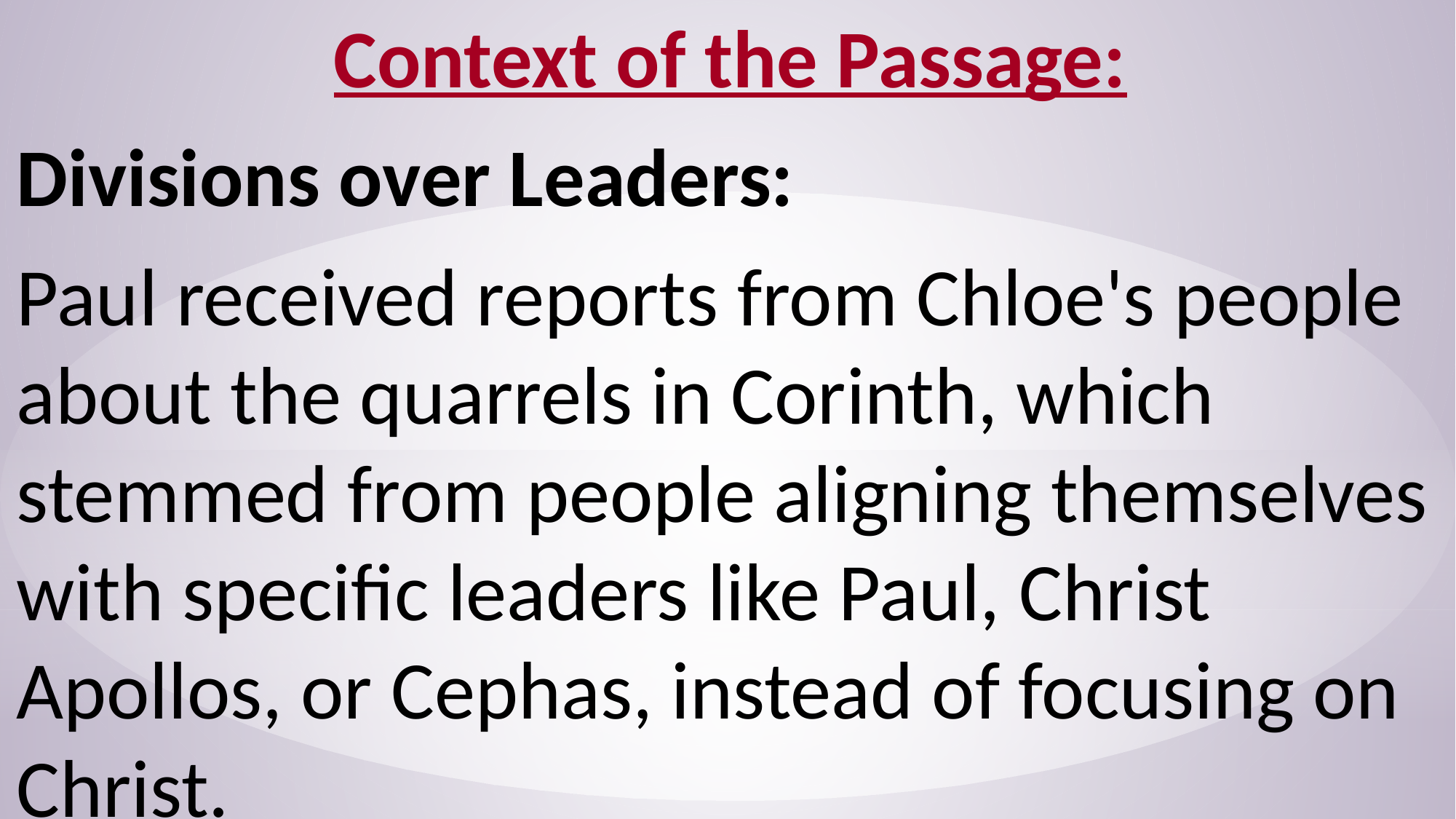

Context of the Passage:
Divisions over Leaders:
Paul received reports from Chloe's people about the quarrels in Corinth, which stemmed from people aligning themselves with specific leaders like Paul, Christ Apollos, or Cephas, instead of focusing on Christ.